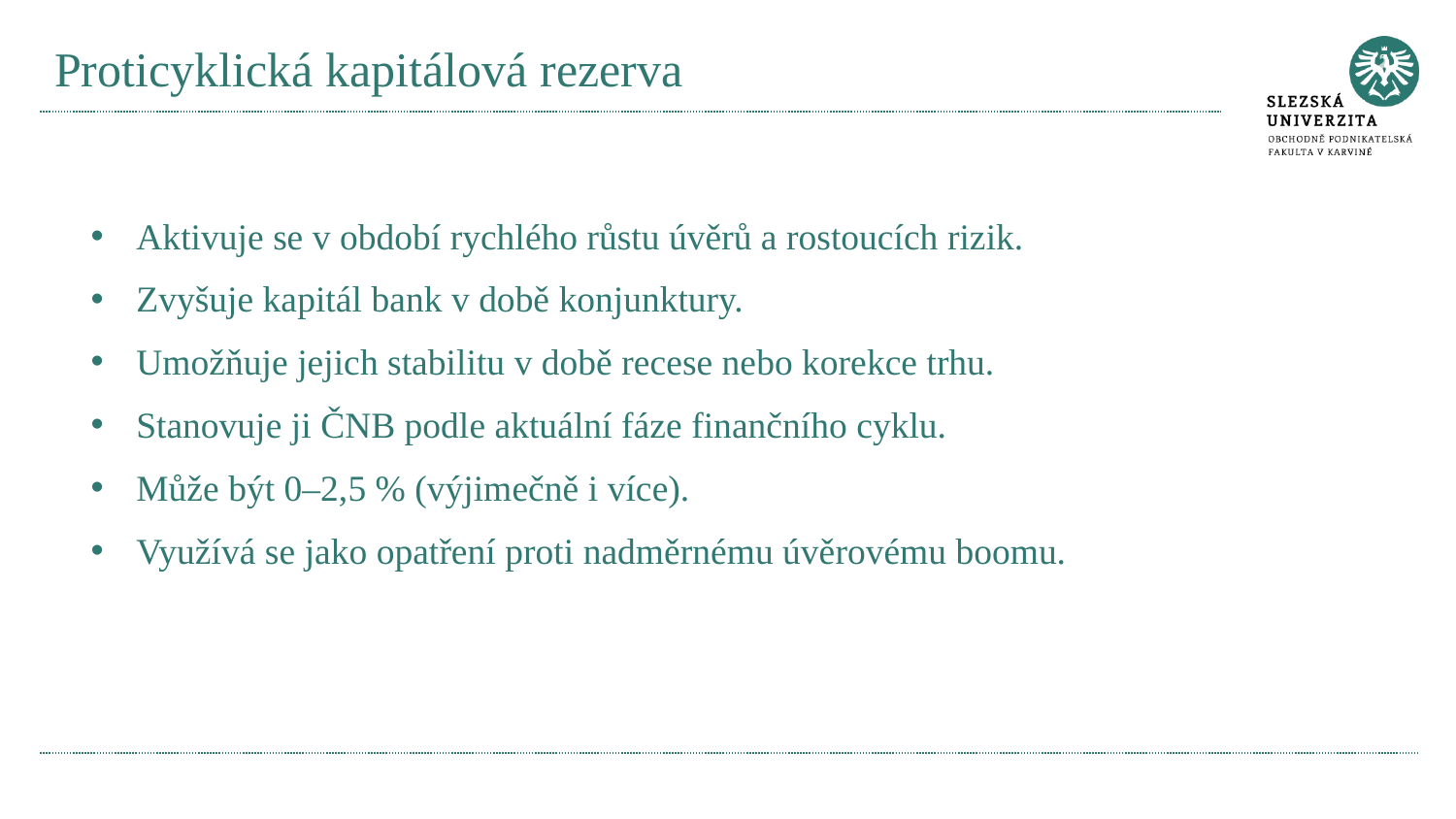

# Proticyklická kapitálová rezerva
Aktivuje se v období rychlého růstu úvěrů a rostoucích rizik.
Zvyšuje kapitál bank v době konjunktury.
Umožňuje jejich stabilitu v době recese nebo korekce trhu.
Stanovuje ji ČNB podle aktuální fáze finančního cyklu.
Může být 0–2,5 % (výjimečně i více).
Využívá se jako opatření proti nadměrnému úvěrovému boomu.